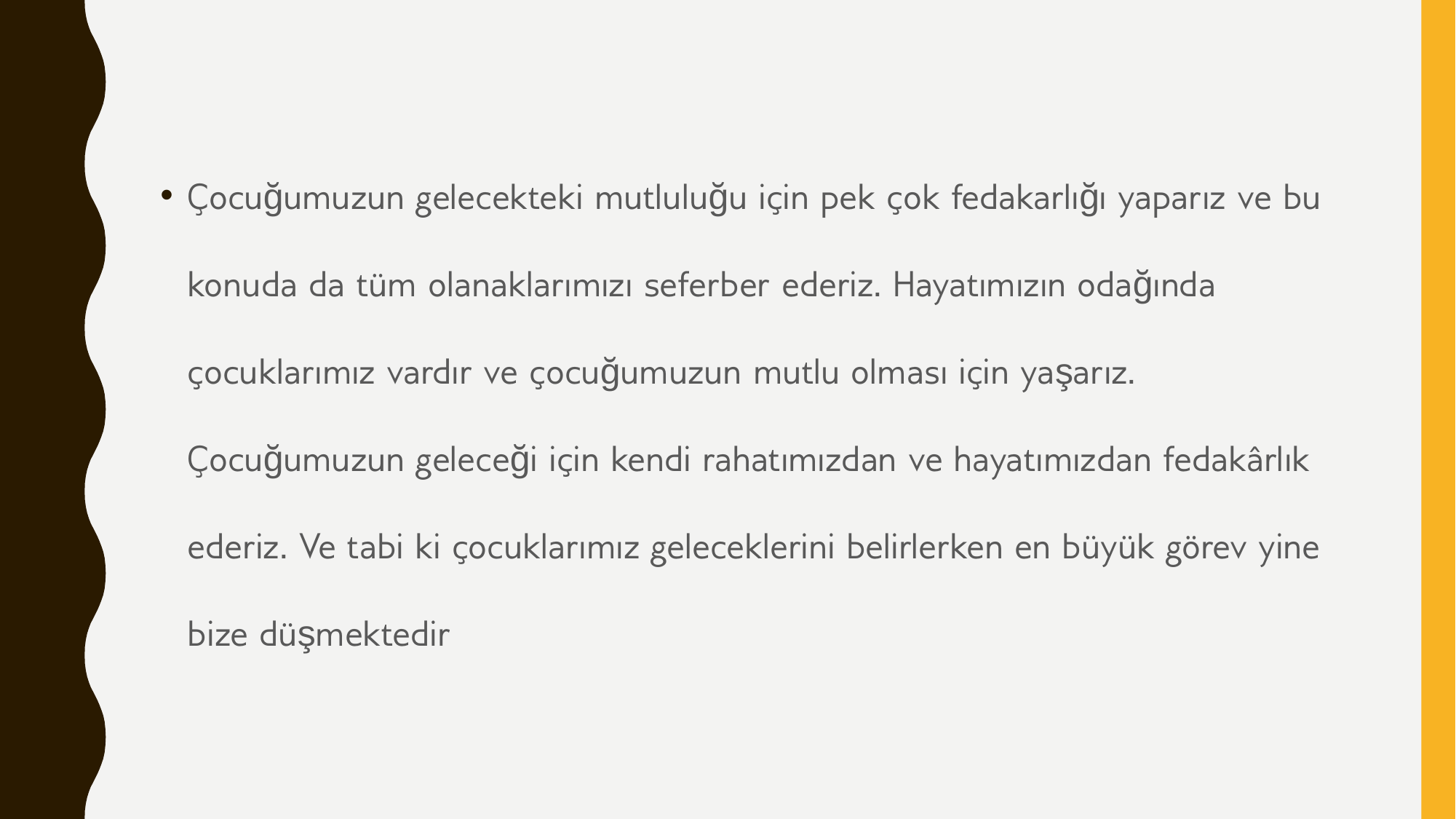

#
Çocuğumuzun gelecekteki mutluluğu için pek çok fedakarlığı yaparız ve bu konuda da tüm olanaklarımızı seferber ederiz. Hayatımızın odağında çocuklarımız vardır ve çocuğumuzun mutlu olması için yaşarız. Çocuğumuzun geleceği için kendi rahatımızdan ve hayatımızdan fedakârlık ederiz. Ve tabi ki çocuklarımız geleceklerini belirlerken en büyük görev yine bize düşmektedir